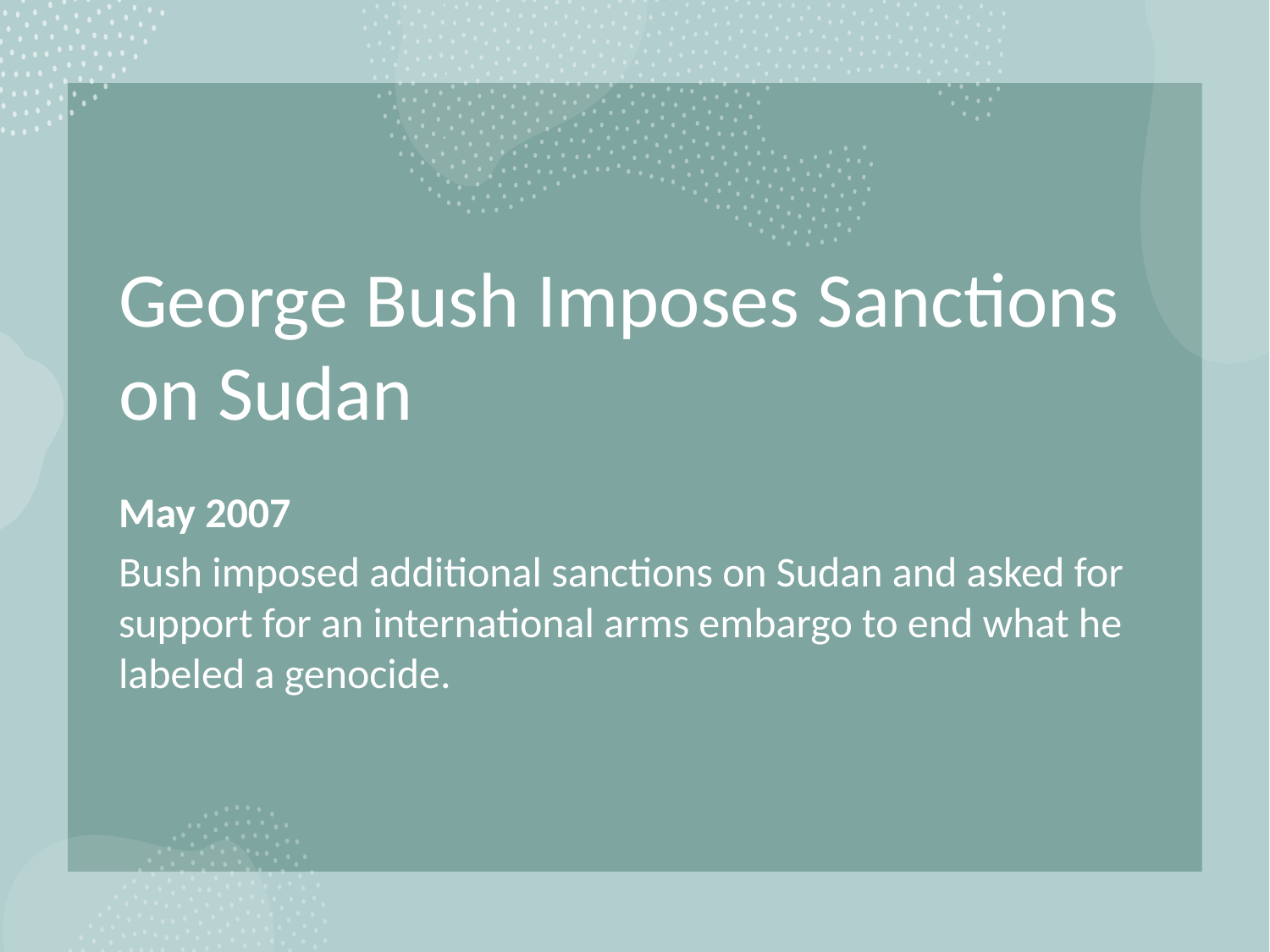

# George Bush Imposes Sanctions on Sudan
May 2007
Bush imposed additional sanctions on Sudan and asked for support for an international arms embargo to end what he labeled a genocide.